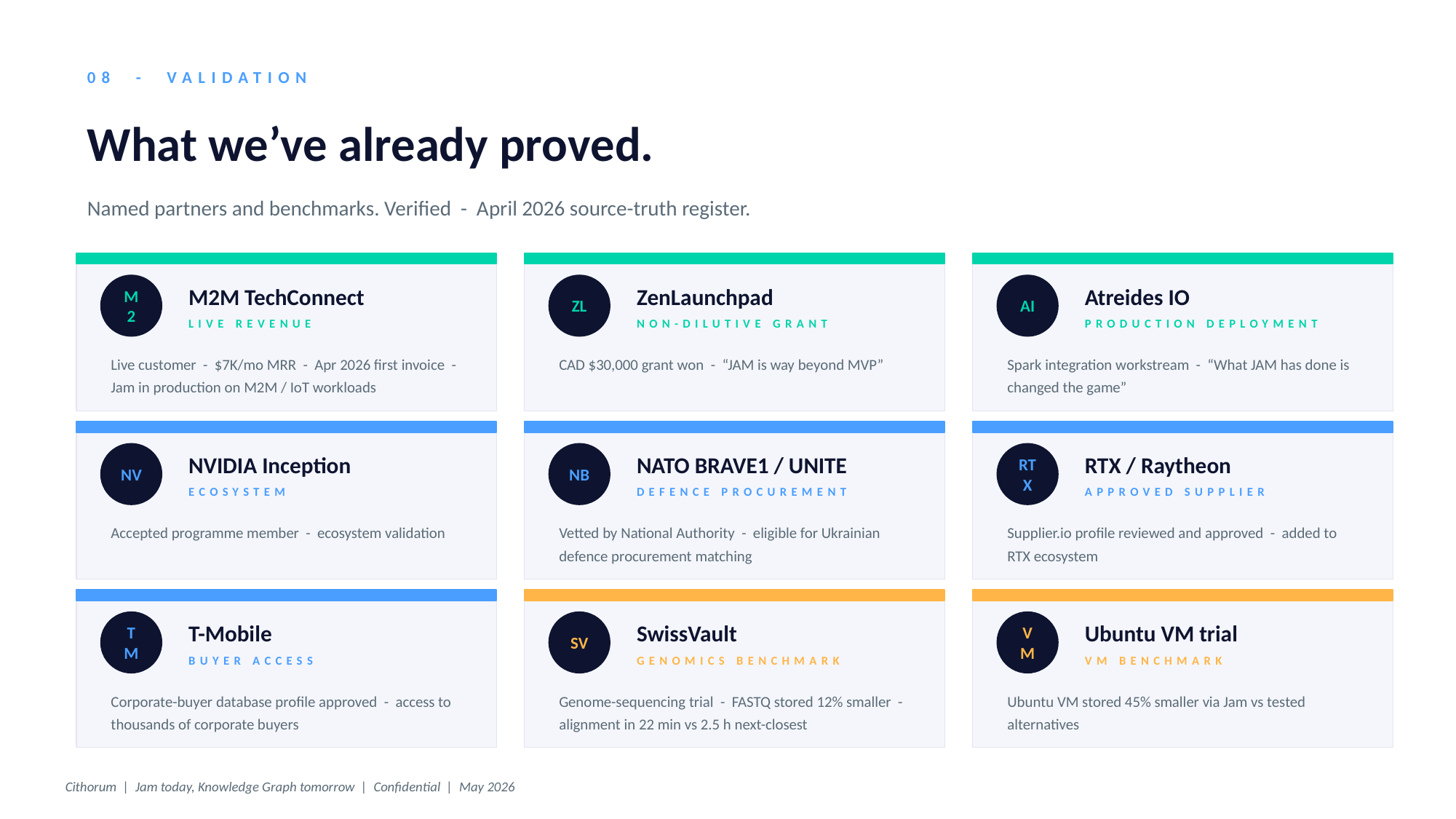

08  -  VALIDATION
What we’ve already proved.
Named partners and benchmarks. Verified  -  April 2026 source-truth register.

M2
ZL
AI
M2M TechConnect
ZenLaunchpad
Atreides IO
LIVE REVENUE
NON-DILUTIVE GRANT
PRODUCTION DEPLOYMENT
Live customer  -  $7K/mo MRR  -  Apr 2026 first invoice  -  Jam in production on M2M / IoT workloads
CAD $30,000 grant won  -  “JAM is way beyond MVP”
Spark integration workstream  -  “What JAM has done is changed the game”

NV
NB
RTX
NVIDIA Inception
NATO BRAVE1 / UNITE
RTX / Raytheon
ECOSYSTEM
DEFENCE PROCUREMENT
APPROVED SUPPLIER
Accepted programme member  -  ecosystem validation
Vetted by National Authority  -  eligible for Ukrainian defence procurement matching
Supplier.io profile reviewed and approved  -  added to RTX ecosystem

TM
SV
VM
T-Mobile
SwissVault
Ubuntu VM trial
BUYER ACCESS
GENOMICS BENCHMARK
VM BENCHMARK
Corporate-buyer database profile approved  -  access to thousands of corporate buyers
Genome-sequencing trial  -  FASTQ stored 12% smaller  -  alignment in 22 min vs 2.5 h next-closest
Ubuntu VM stored 45% smaller via Jam vs tested alternatives
Cithorum  |  Jam today, Knowledge Graph tomorrow  |  Confidential  |  May 2026